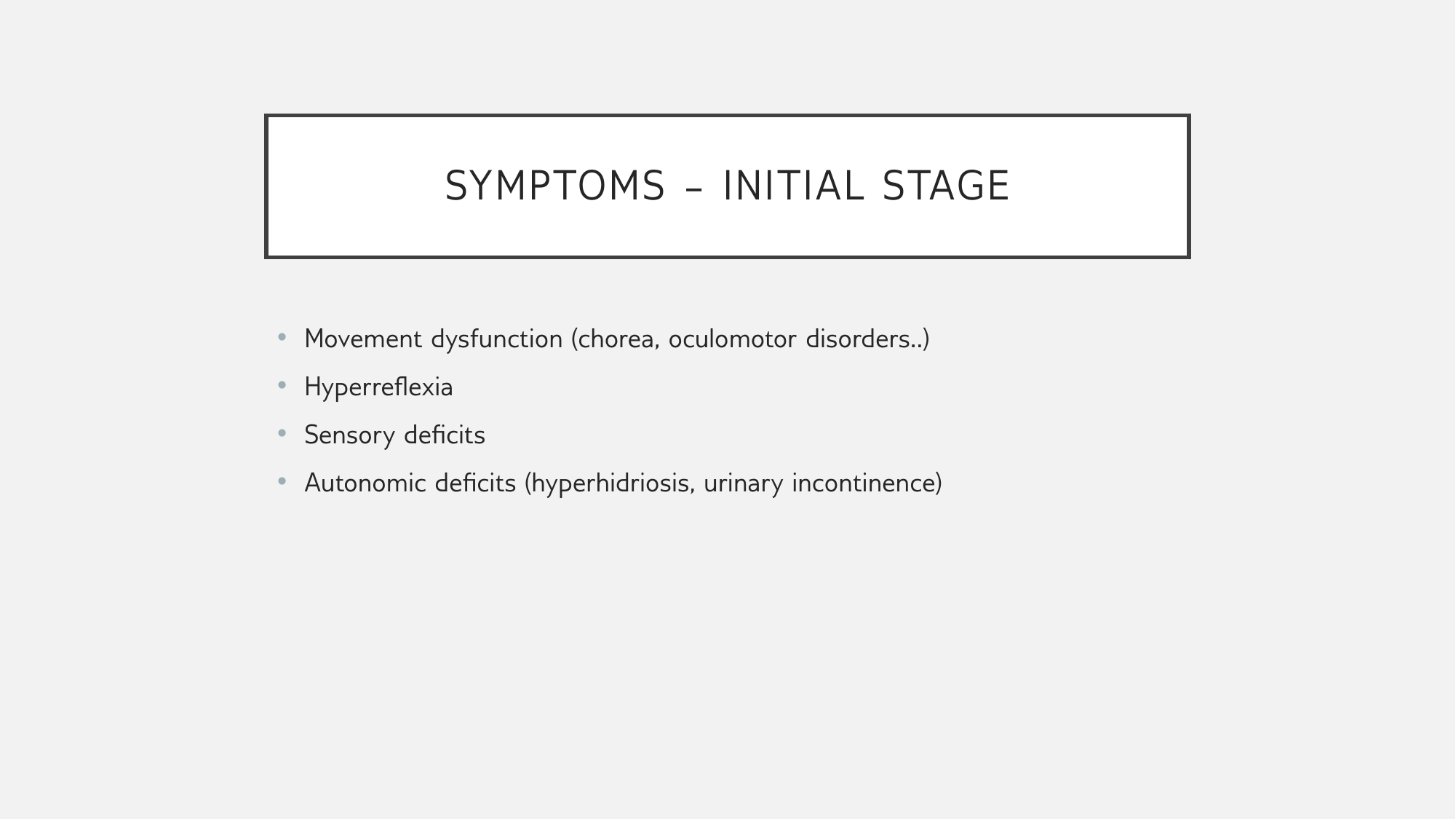

# Symptoms – initial stage
Movement dysfunction (chorea, oculomotor disorders..)
Hyperreflexia
Sensory deficits
Autonomic deficits (hyperhidriosis, urinary incontinence)